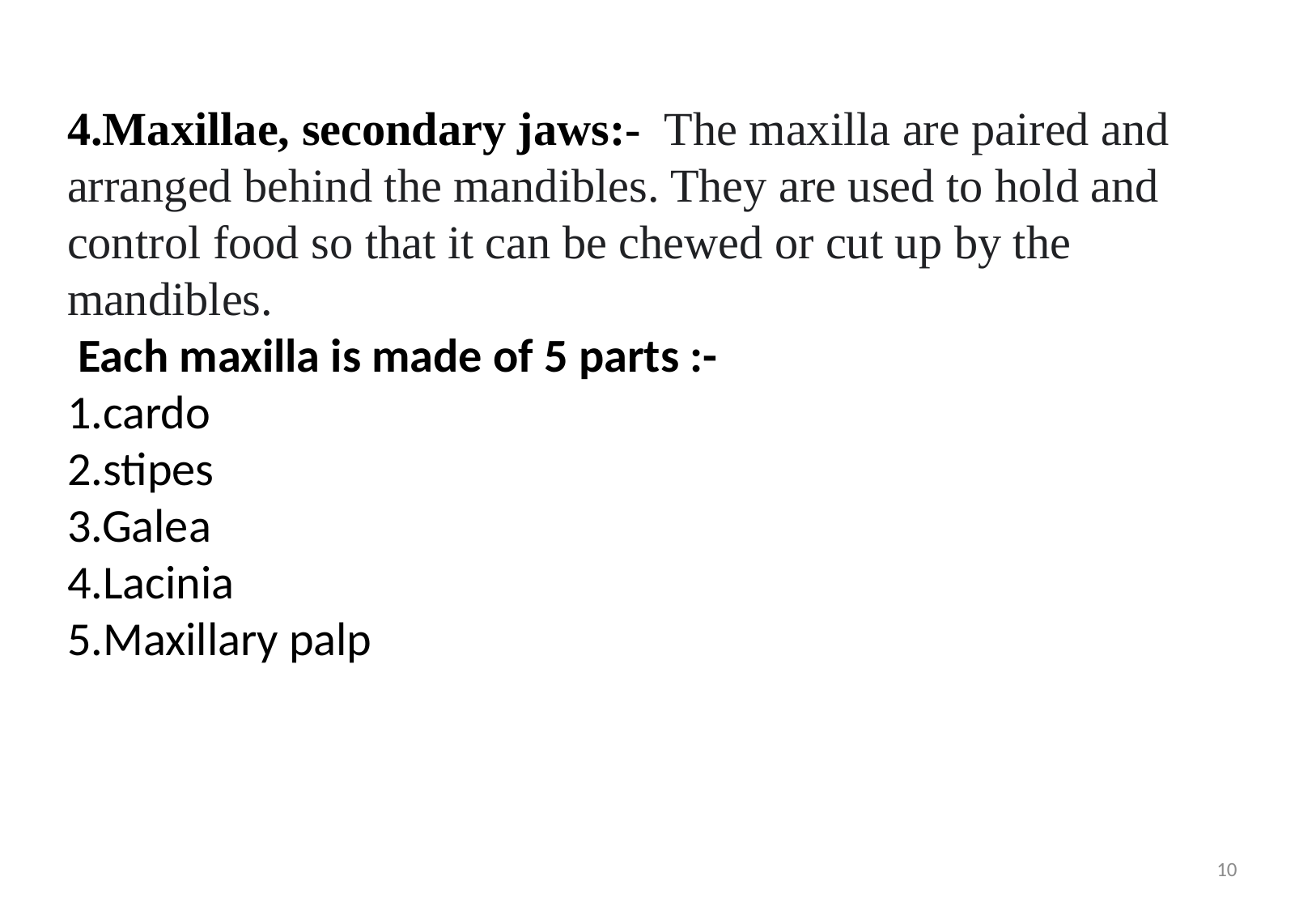

4.Maxillae, secondary jaws:-  The maxilla are paired and arranged behind the mandibles. They are used to hold and control food so that it can be chewed or cut up by the mandibles.
 Each maxilla is made of 5 parts :-
1.cardo
2.stipes
3.Galea
4.Lacinia
5.Maxillary palp
10